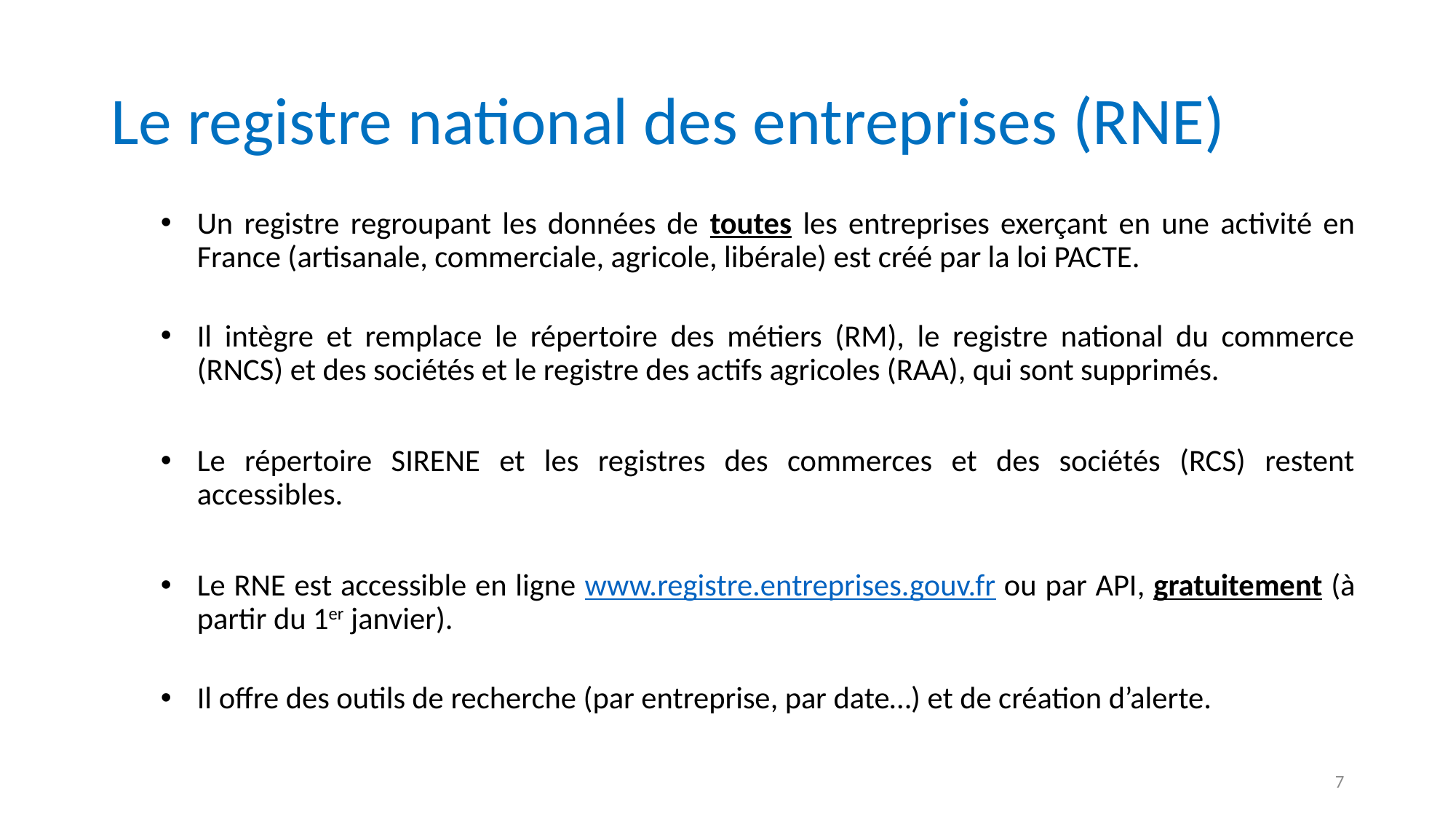

# Le registre national des entreprises (RNE)
Un registre regroupant les données de toutes les entreprises exerçant en une activité en France (artisanale, commerciale, agricole, libérale) est créé par la loi PACTE.

Il intègre et remplace le répertoire des métiers (RM), le registre national du commerce (RNCS) et des sociétés et le registre des actifs agricoles (RAA), qui sont supprimés.

Le répertoire SIRENE et les registres des commerces et des sociétés (RCS) restent accessibles.

Le RNE est accessible en ligne www.registre.entreprises.gouv.fr ou par API, gratuitement (à partir du 1er janvier).

Il offre des outils de recherche (par entreprise, par date…) et de création d’alerte.

7